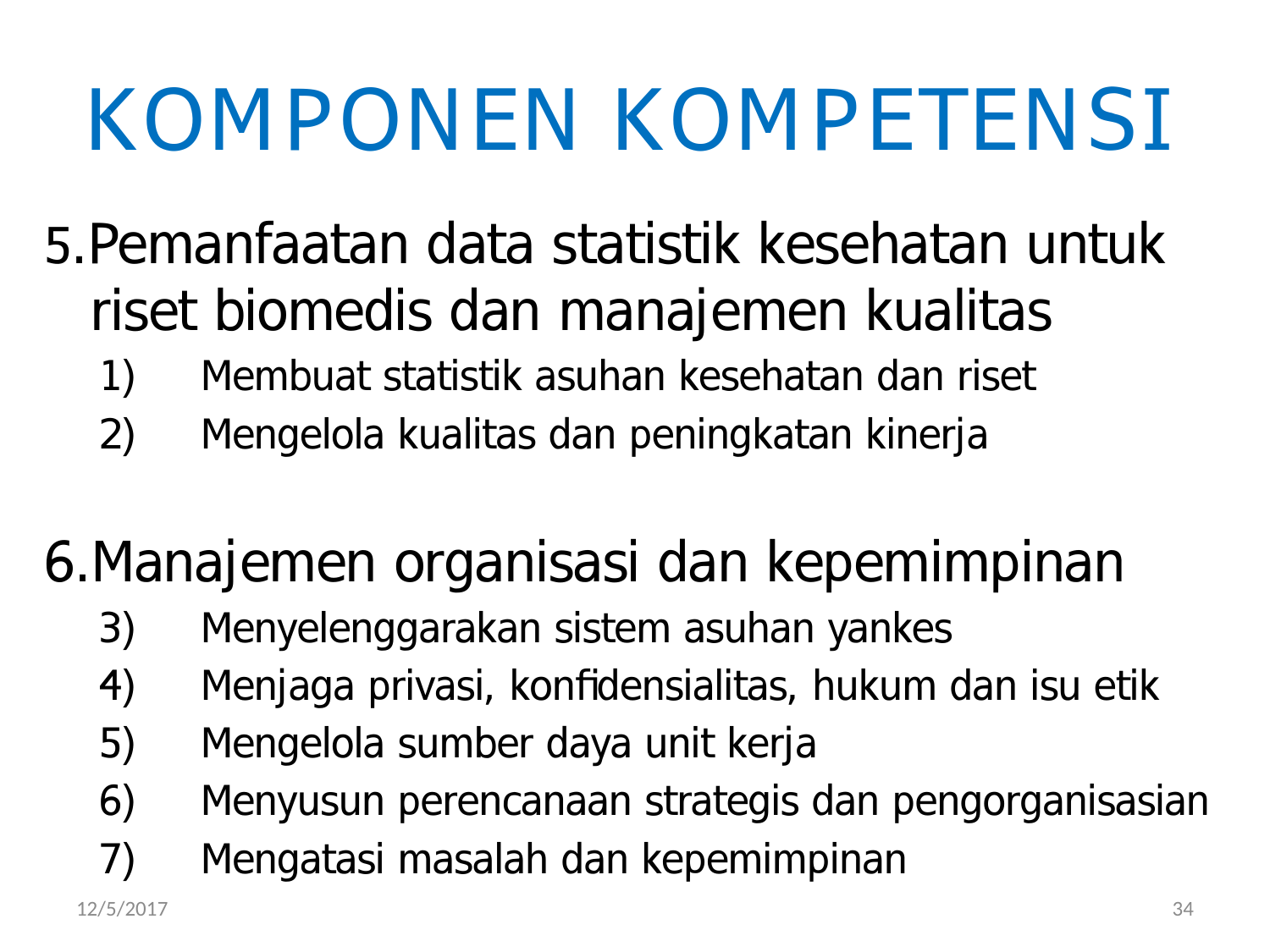

KOMPONEN KOMPETENSI
5.Pemanfaatan data statistik kesehatan untuk riset biomedis dan manajemen kualitas
Membuat statistik asuhan kesehatan dan riset
Mengelola kualitas dan peningkatan kinerja

6.Manajemen organisasi dan kepemimpinan
Menyelenggarakan sistem asuhan yankes
Menjaga privasi, konfidensialitas, hukum dan isu etik
Mengelola sumber daya unit kerja
Menyusun perencanaan strategis dan pengorganisasian
Mengatasi masalah dan kepemimpinan

12/5/2017
34